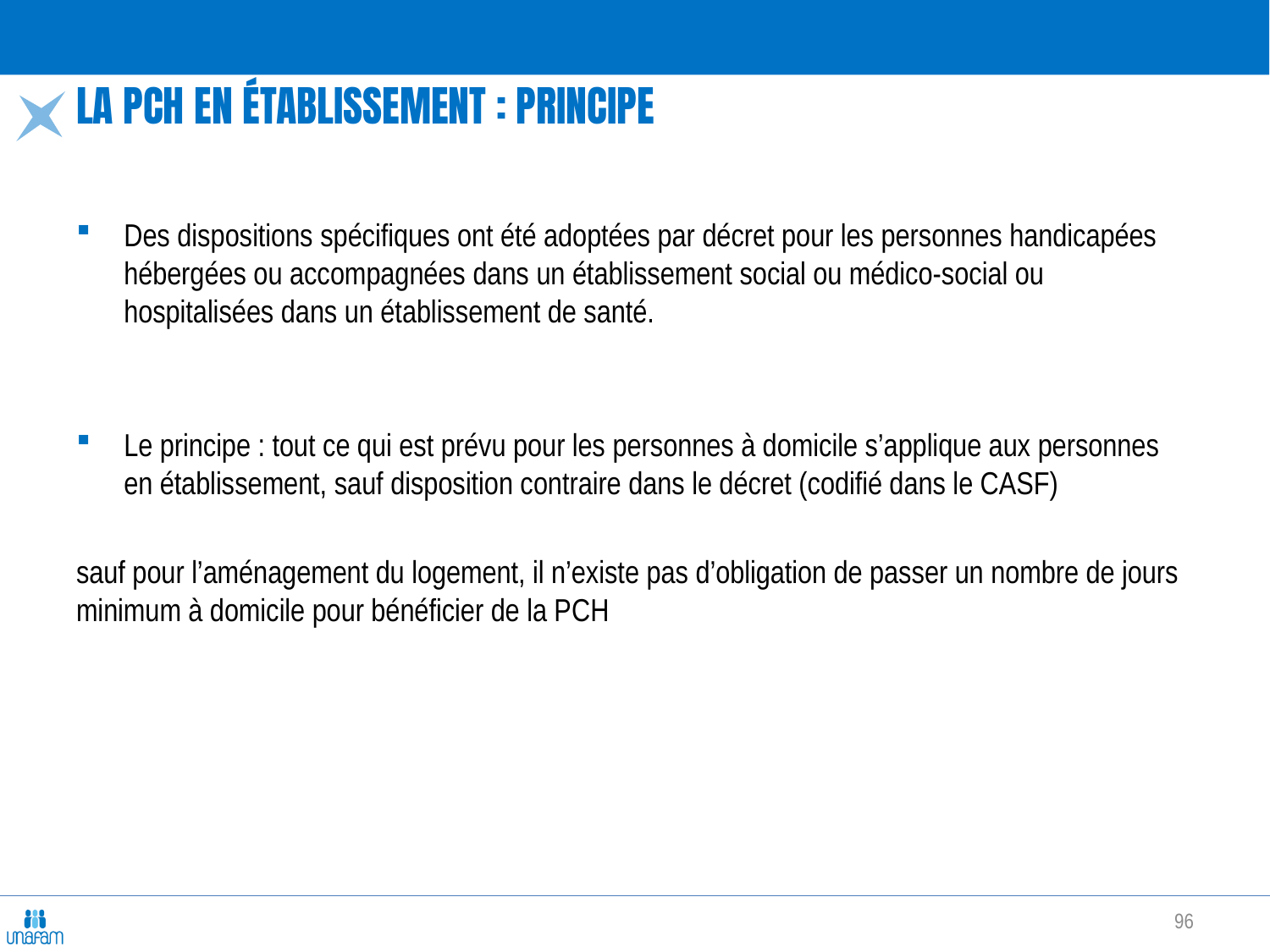

# La PCH en établissement : principe

Des dispositions spécifiques ont été adoptées par décret pour les personnes handicapées hébergées ou accompagnées dans un établissement social ou médico-social ou hospitalisées dans un établissement de santé.

Le principe : tout ce qui est prévu pour les personnes à domicile s’applique aux personnes en établissement, sauf disposition contraire dans le décret (codifié dans le CASF)

sauf pour l’aménagement du logement, il n’existe pas d’obligation de passer un nombre de jours minimum à domicile pour bénéficier de la PCH
96